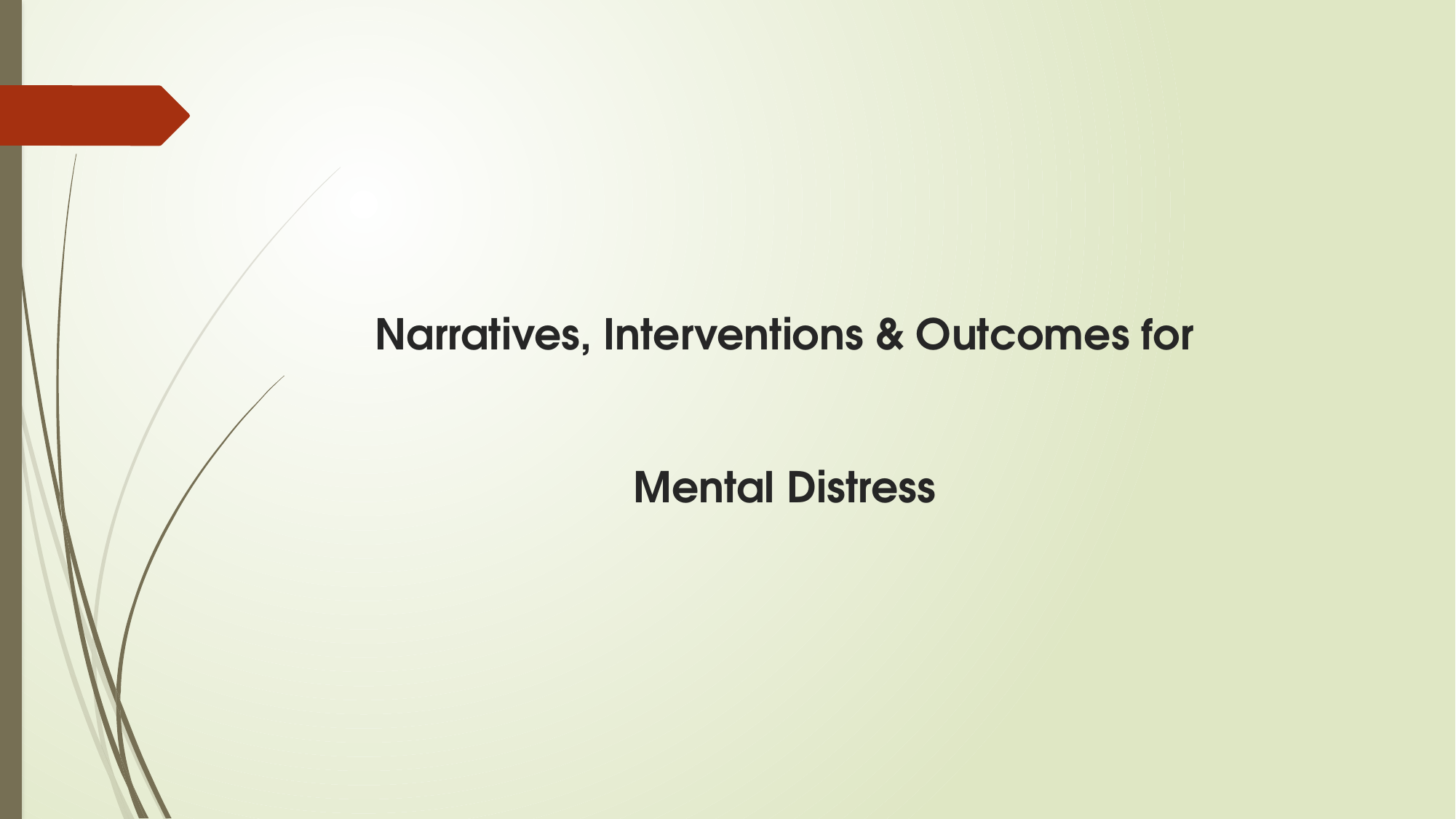

Narratives, Interventions & Outcomes for
Mental Distress